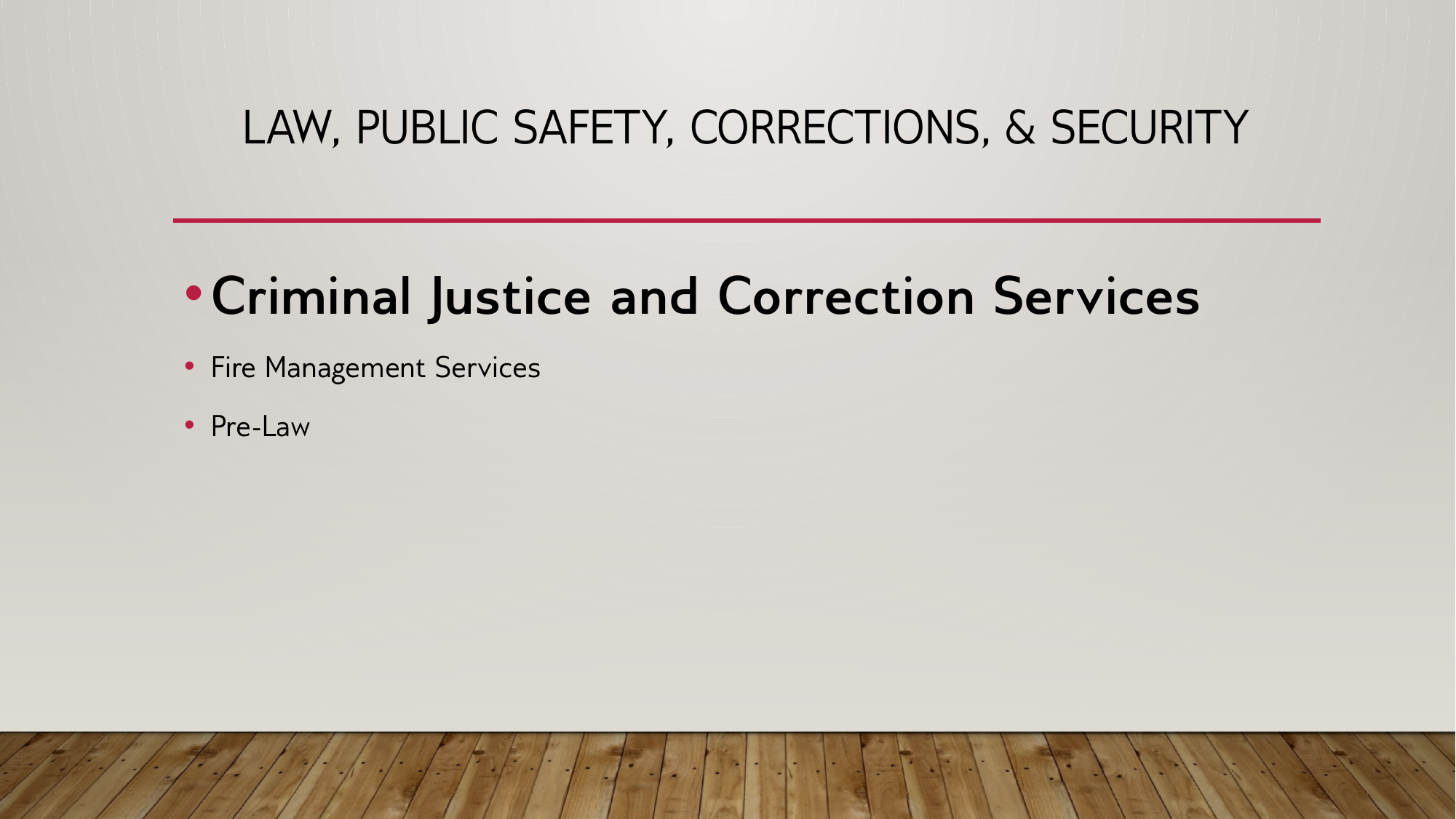

# Law, Public Safety, Corrections, & Security
Criminal Justice and Correction Services
Fire Management Services
Pre-Law